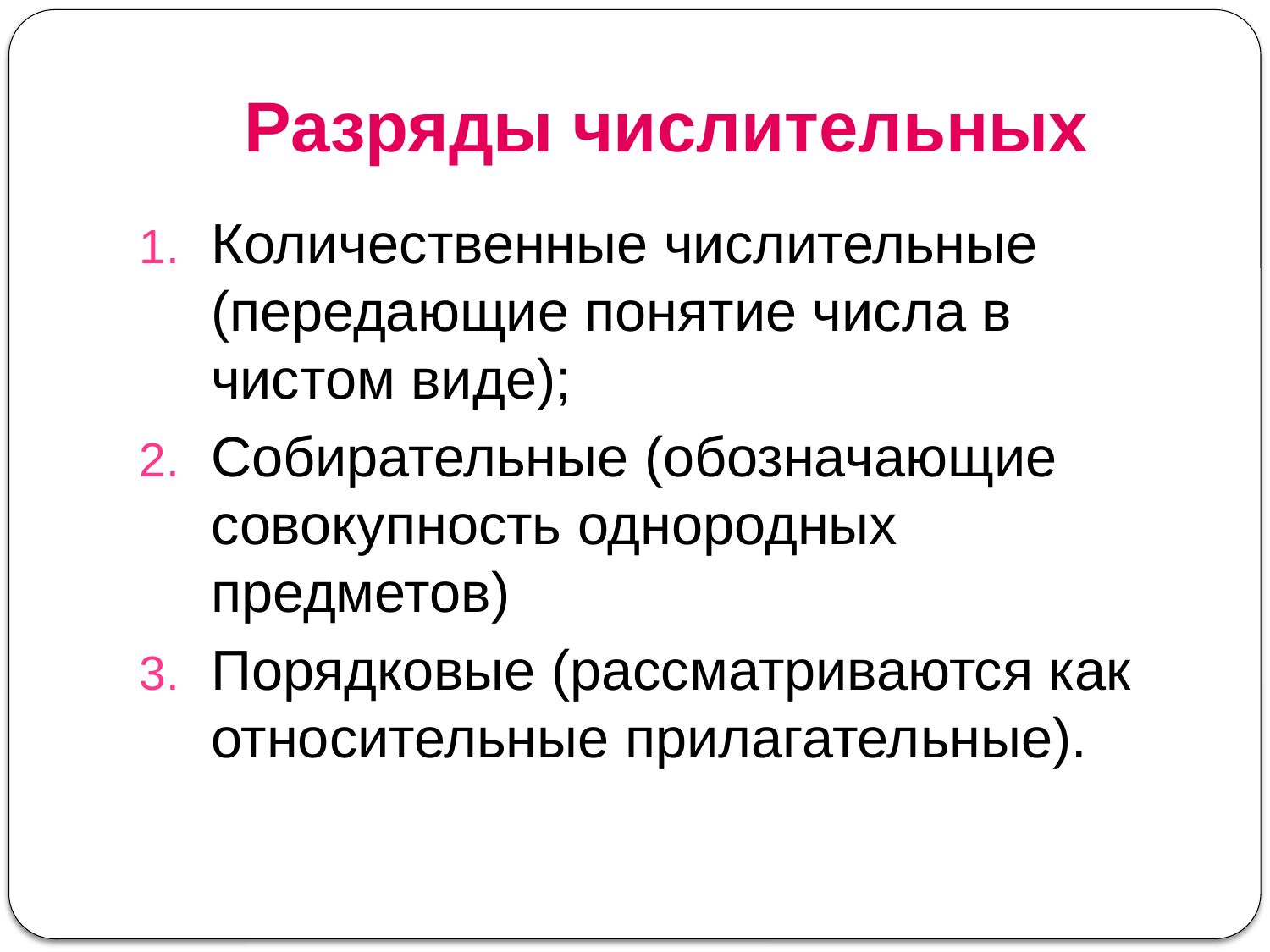

# Разряды числительных
Количественные числительные (передающие понятие числа в чистом виде);
Собирательные (обозначающие совокупность однородных предметов)
Порядковые (рассматриваются как относительные прилагательные).